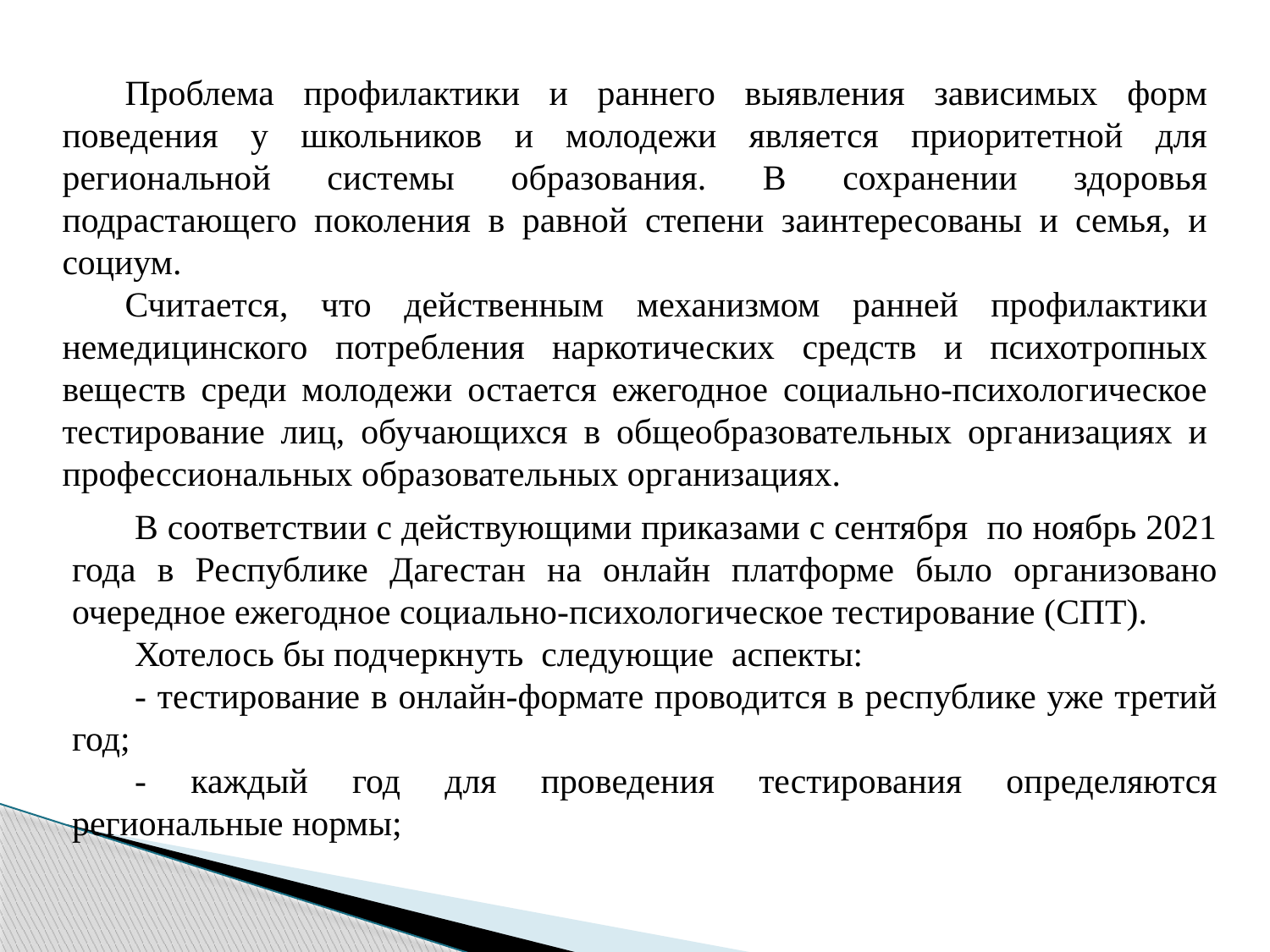

Проблема профилактики и раннего выявления зависимых форм поведения у школьников и молодежи является приоритетной для региональной системы образования. В сохранении здоровья подрастающего поколения в равной степени заинтересованы и семья, и социум.
Считается, что действенным механизмом ранней профилактики немедицинского потребления наркотических средств и психотропных веществ среди молодежи остается ежегодное социально-психологическое тестирование лиц, обучающихся в общеобразовательных организациях и профессиональных образовательных организациях.

В соответствии с действующими приказами с сентября  по ноябрь 2021 года в Республике Дагестан на онлайн платформе было организовано очередное ежегодное социально-психологическое тестирование (СПТ).
Хотелось бы подчеркнуть  следующие  аспекты:
- тестирование в онлайн-формате проводится в республике уже третий год;
- каждый год для проведения тестирования определяются региональные нормы;